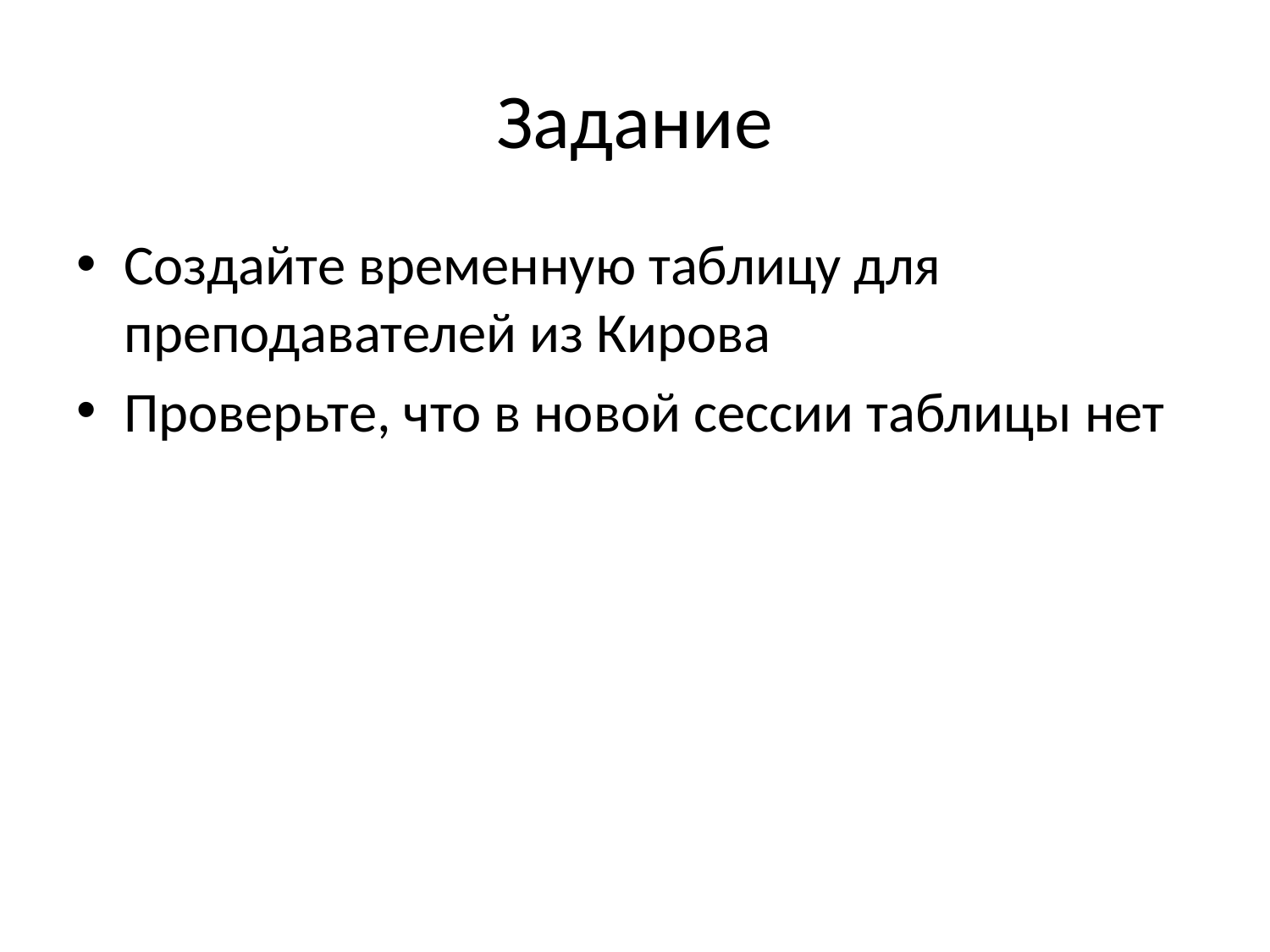

# Задание
Создайте временную таблицу для преподавателей из Кирова
Проверьте, что в новой сессии таблицы нет